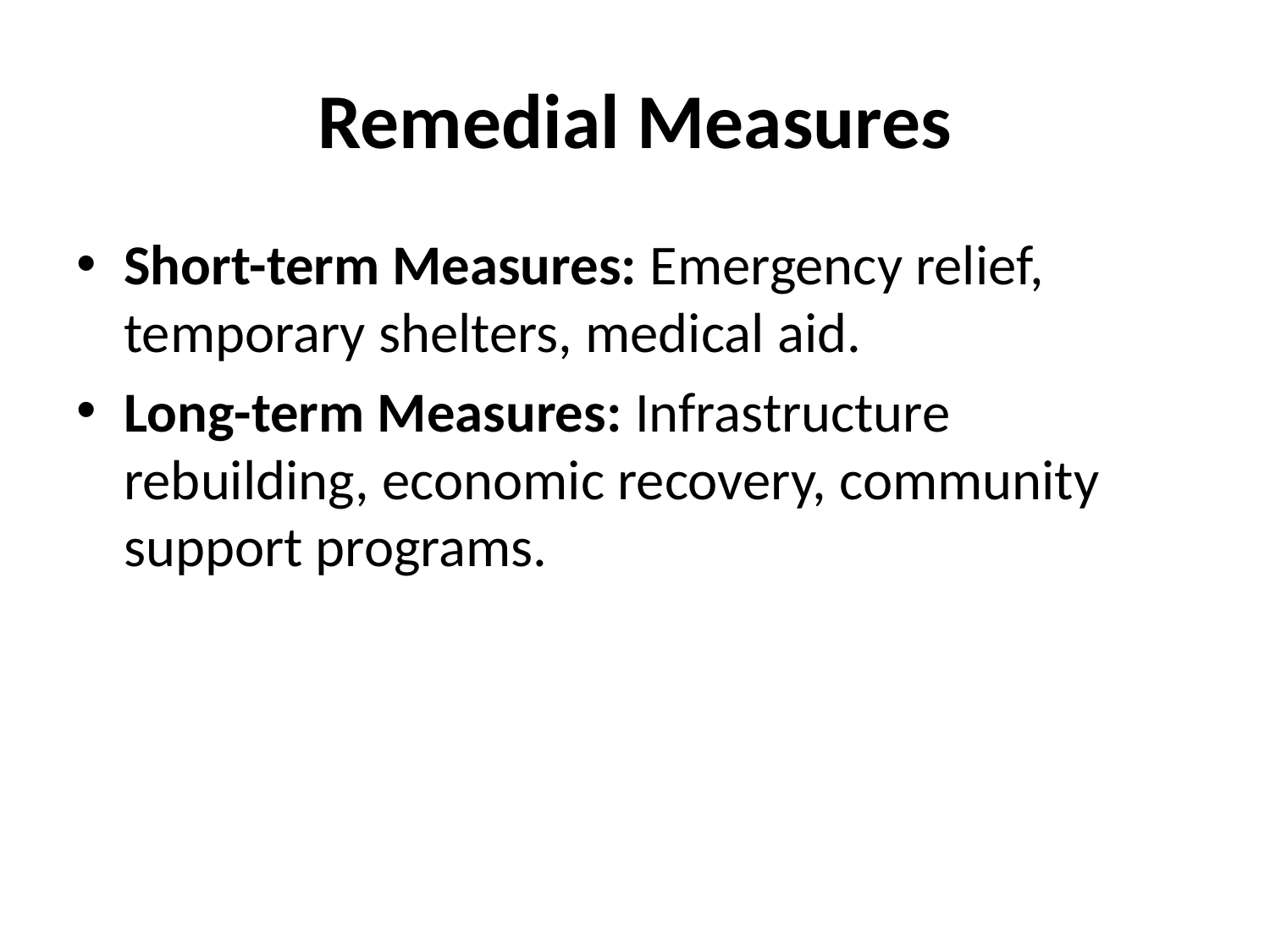

# Remedial Measures
Short-term Measures: Emergency relief, temporary shelters, medical aid.
Long-term Measures: Infrastructure rebuilding, economic recovery, community support programs.